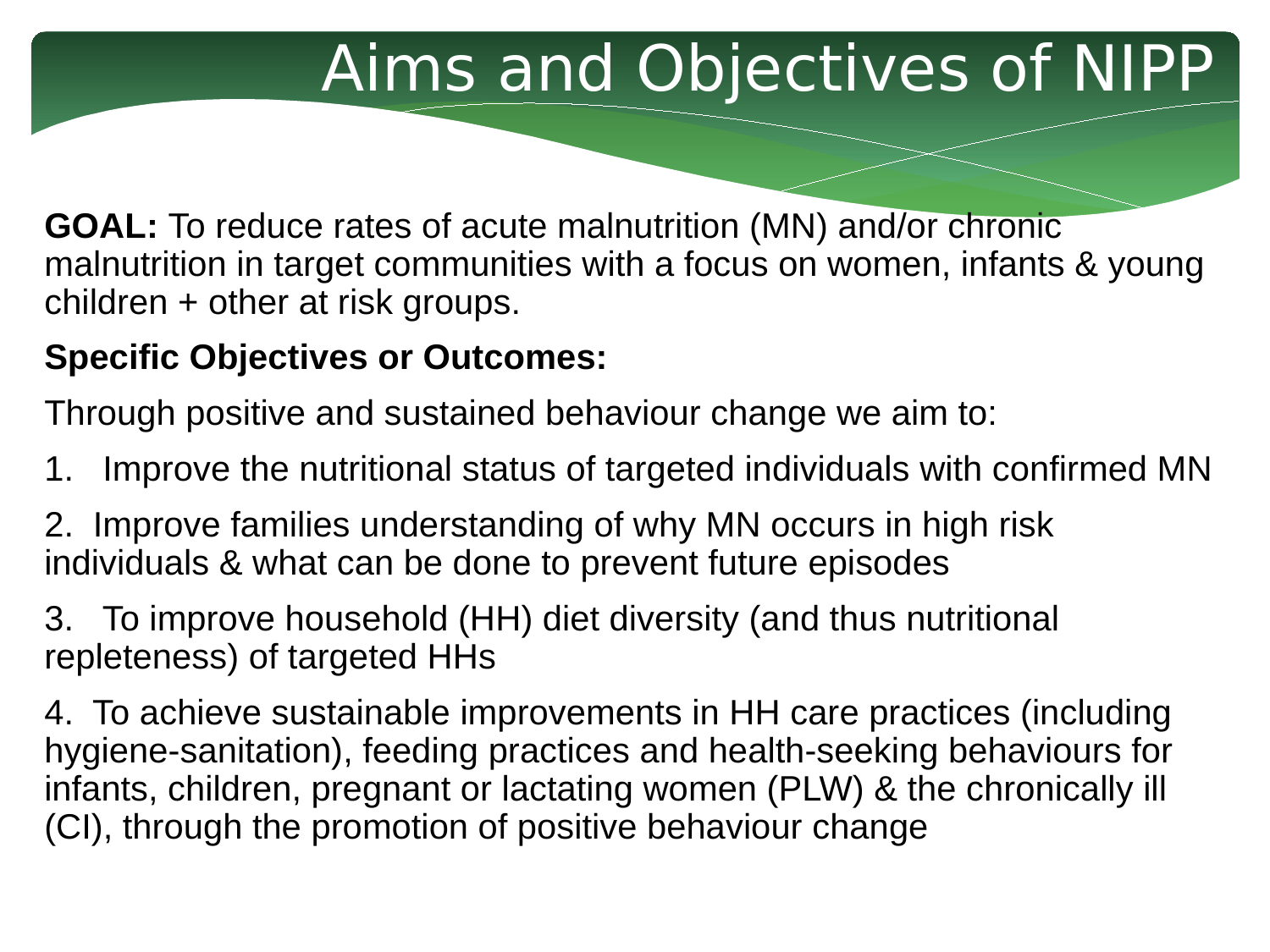

Aims and Objectives of NIPP
GOAL: To reduce rates of acute malnutrition (MN) and/or chronic malnutrition in target communities with a focus on women, infants & young children + other at risk groups.
Specific Objectives or Outcomes:
Through positive and sustained behaviour change we aim to:
1.   Improve the nutritional status of targeted individuals with confirmed MN
2.  Improve families understanding of why MN occurs in high risk individuals & what can be done to prevent future episodes
3.   To improve household (HH) diet diversity (and thus nutritional repleteness) of targeted HHs
4.  To achieve sustainable improvements in HH care practices (including hygiene-sanitation), feeding practices and health-seeking behaviours for infants, children, pregnant or lactating women (PLW) & the chronically ill (CI), through the promotion of positive behaviour change